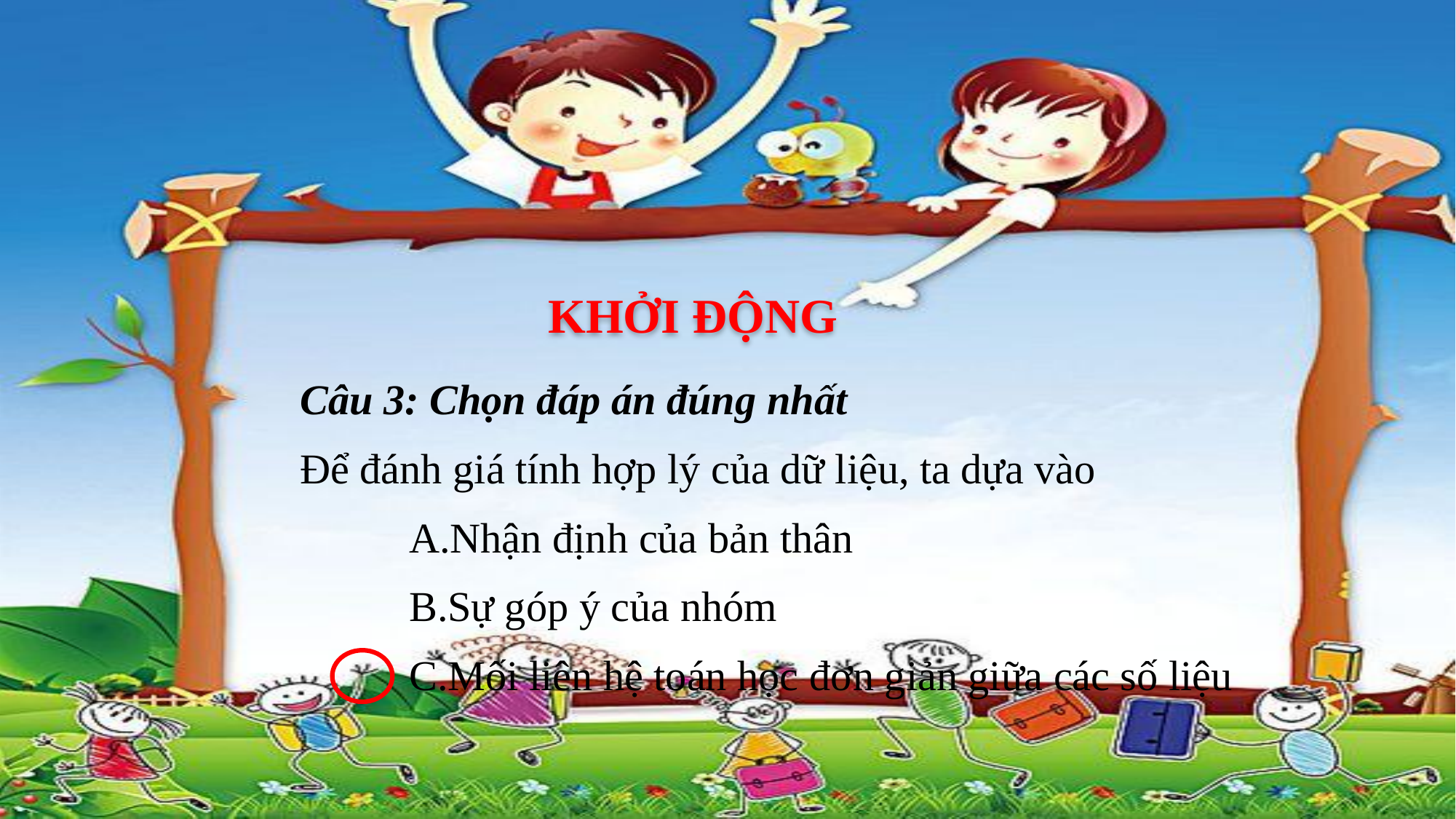

KHỞI ĐỘNG
Câu 3: Chọn đáp án đúng nhất
Để đánh giá tính hợp lý của dữ liệu, ta dựa vào
	A.Nhận định của bản thân
	B.Sự góp ý của nhóm
	C.Mối liên hệ toán học đơn giản giữa các số liệu